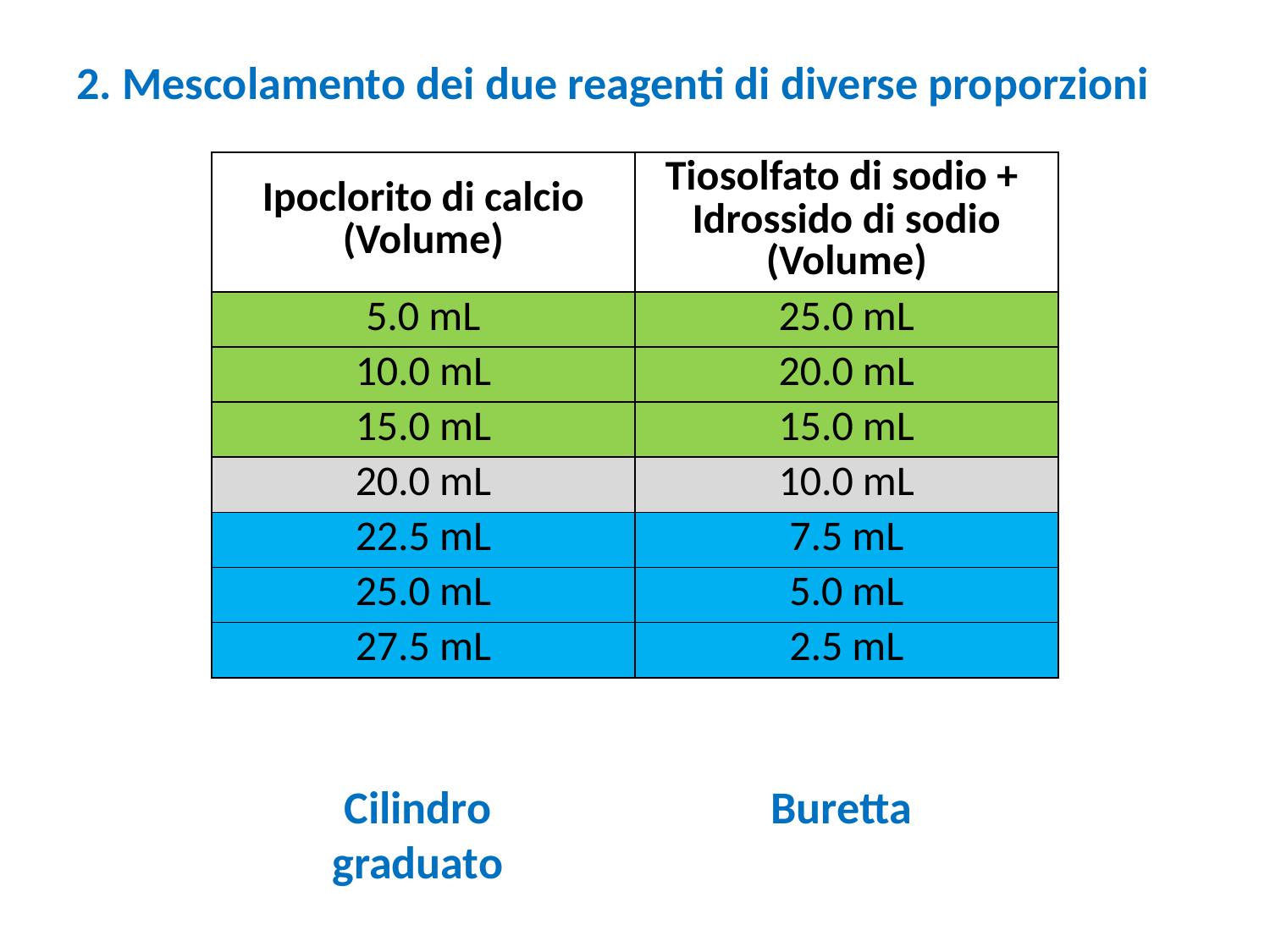

# 2. Mescolamento dei due reagenti di diverse proporzioni
| Ipoclorito di calcio (Volume) | Tiosolfato di sodio + Idrossido di sodio (Volume) |
| --- | --- |
| 5.0 mL | 25.0 mL |
| 10.0 mL | 20.0 mL |
| 15.0 mL | 15.0 mL |
| 20.0 mL | 10.0 mL |
| 22.5 mL | 7.5 mL |
| 25.0 mL | 5.0 mL |
| 27.5 mL | 2.5 mL |
Cilindro graduato
Buretta